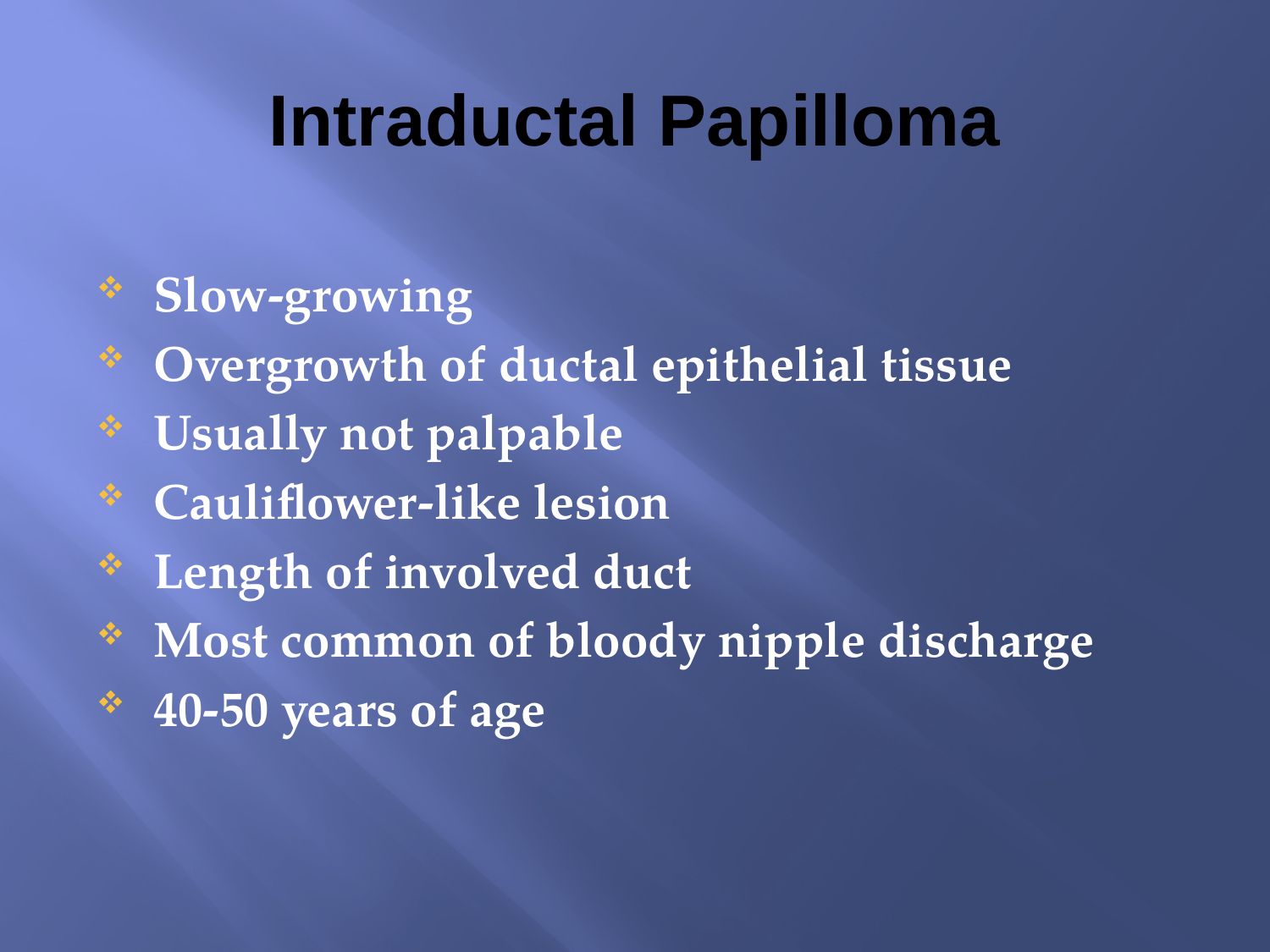

# Intraductal Papilloma
Slow-growing
Overgrowth of ductal epithelial tissue
Usually not palpable
Cauliflower-like lesion
Length of involved duct
Most common of bloody nipple discharge
40-50 years of age